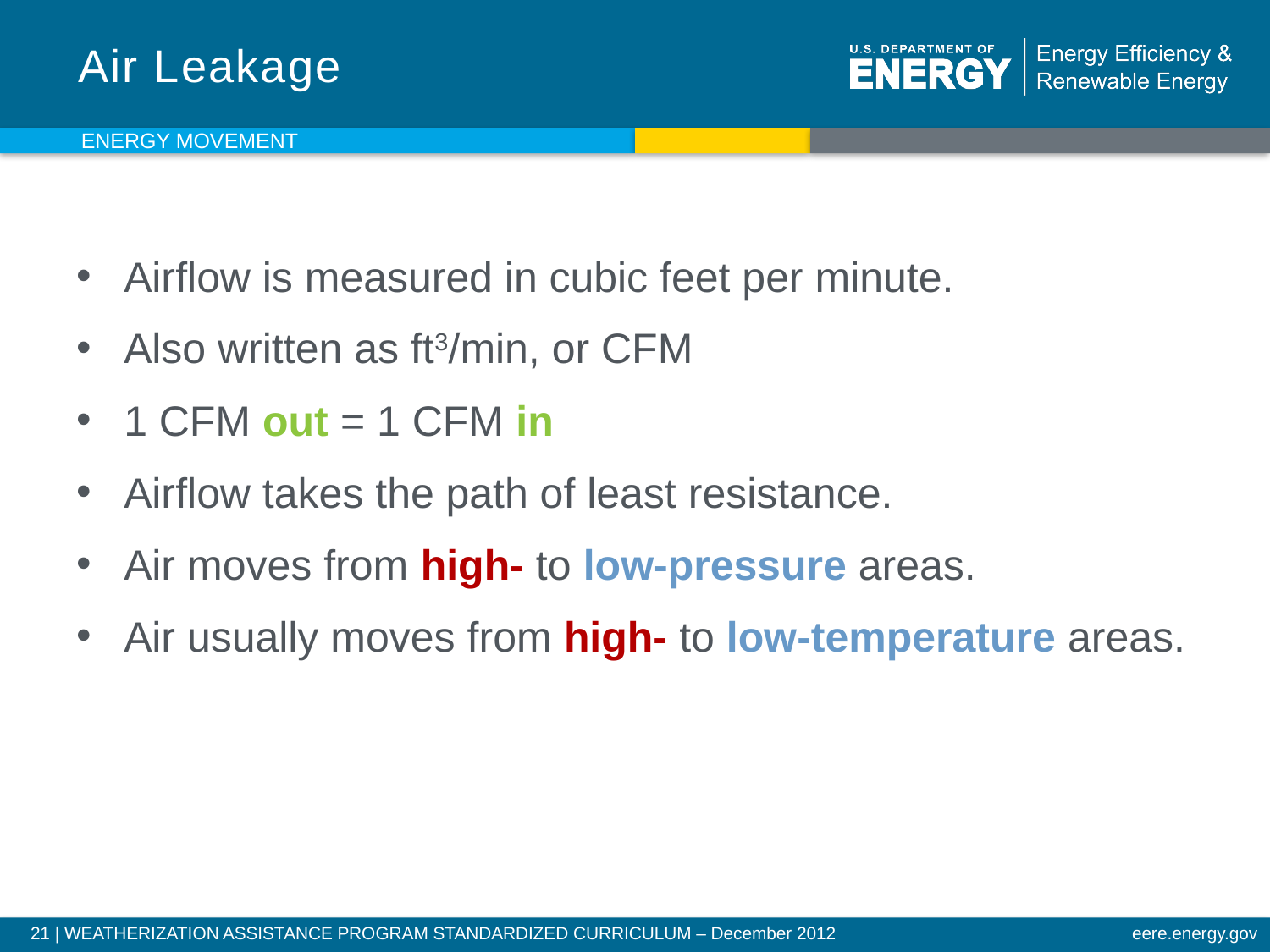

# Air Leakage
Energy movement
Airflow is measured in cubic feet per minute.
Also written as ft3/min, or CFM
1 CFM out = 1 CFM in
Airflow takes the path of least resistance.
Air moves from high- to low-pressure areas.
Air usually moves from high- to low-temperature areas.